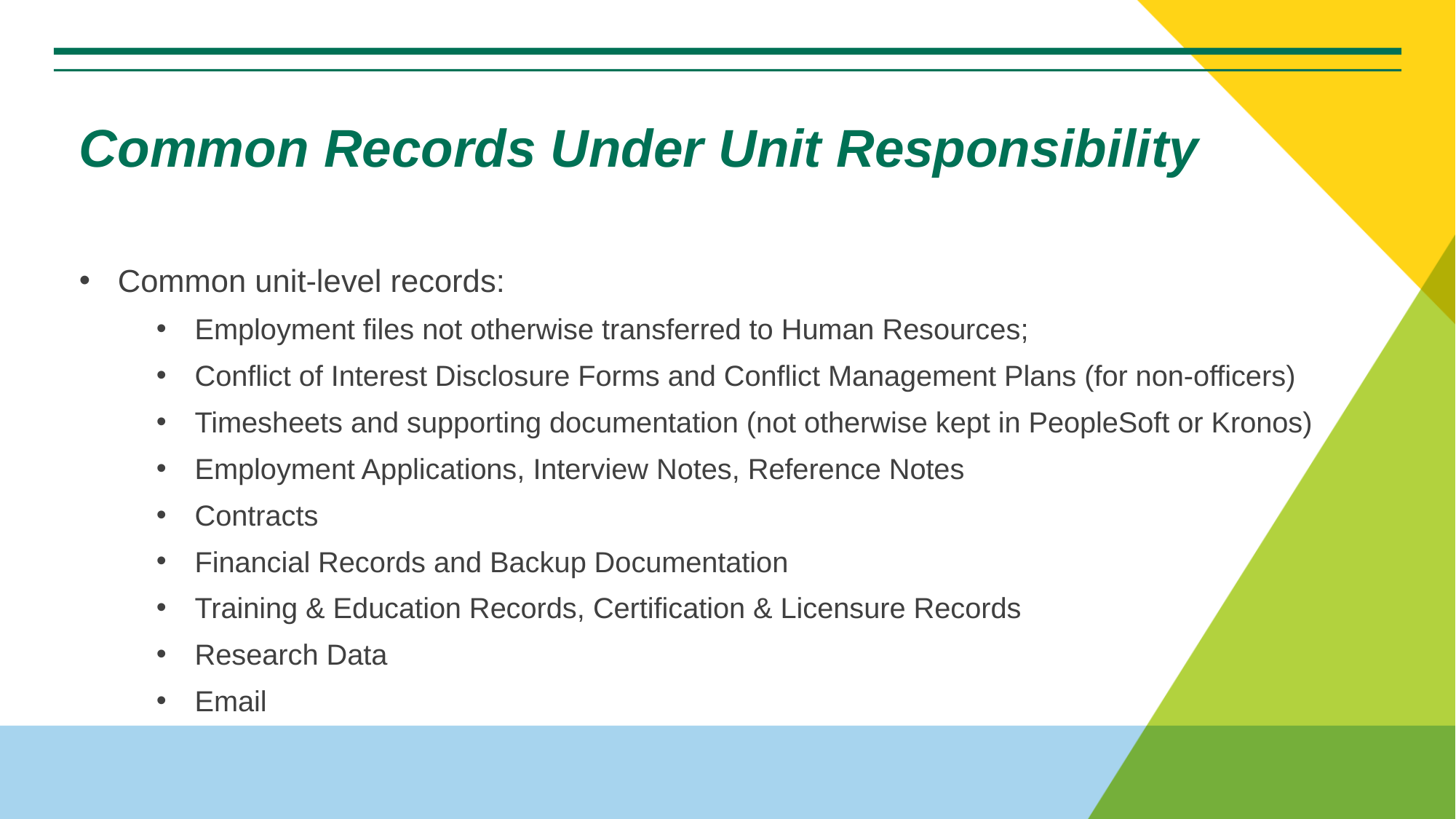

# Common Records Under Unit Responsibility
Common unit-level records:
Employment files not otherwise transferred to Human Resources;
Conflict of Interest Disclosure Forms and Conflict Management Plans (for non-officers)
Timesheets and supporting documentation (not otherwise kept in PeopleSoft or Kronos)
Employment Applications, Interview Notes, Reference Notes
Contracts
Financial Records and Backup Documentation
Training & Education Records, Certification & Licensure Records
Research Data
Email